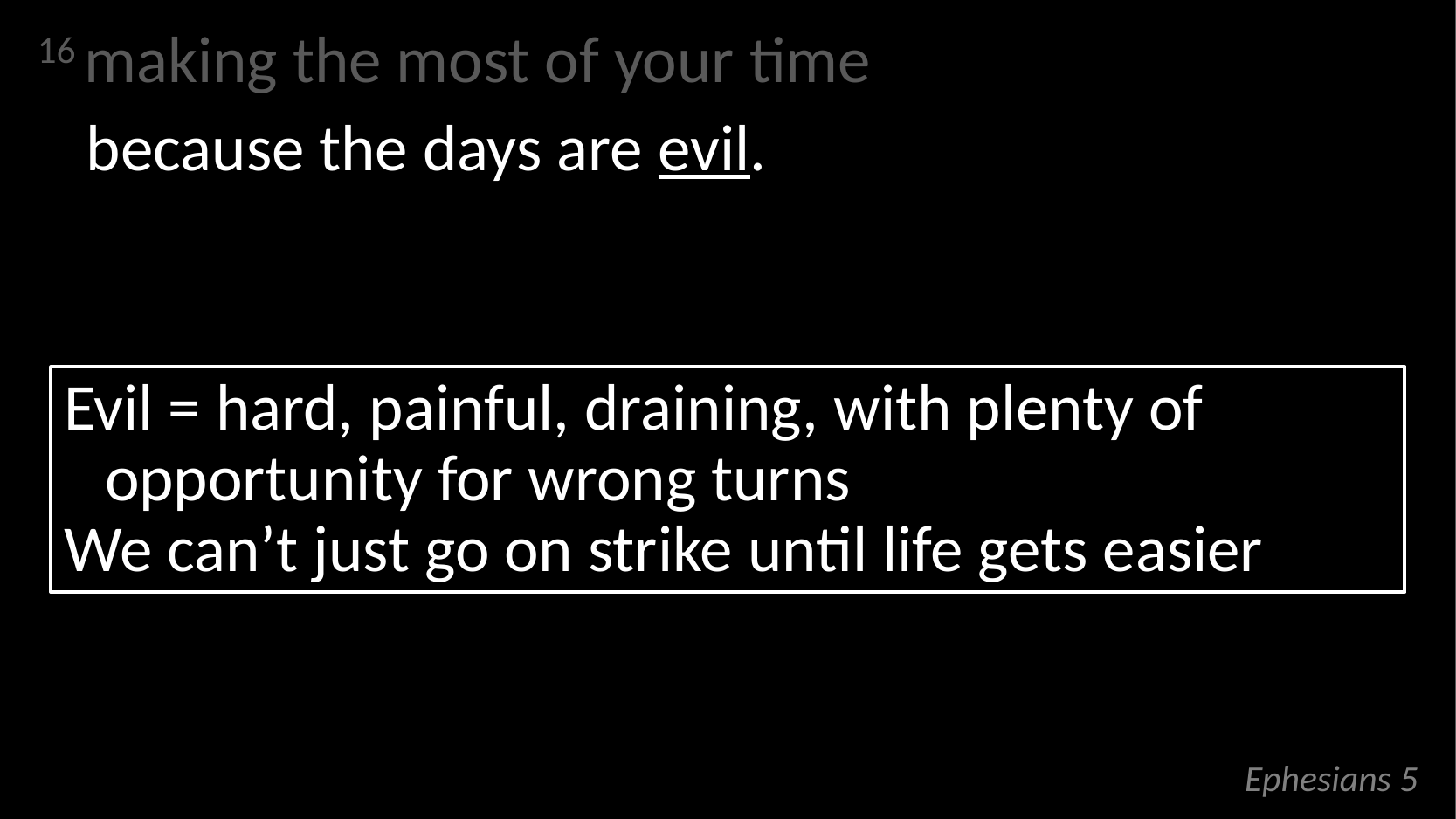

16 making the most of your time
	because the days are evil.

Evil = hard, painful, draining, with plenty of opportunity for wrong turns
We can’t just go on strike until life gets easier
# Ephesians 5